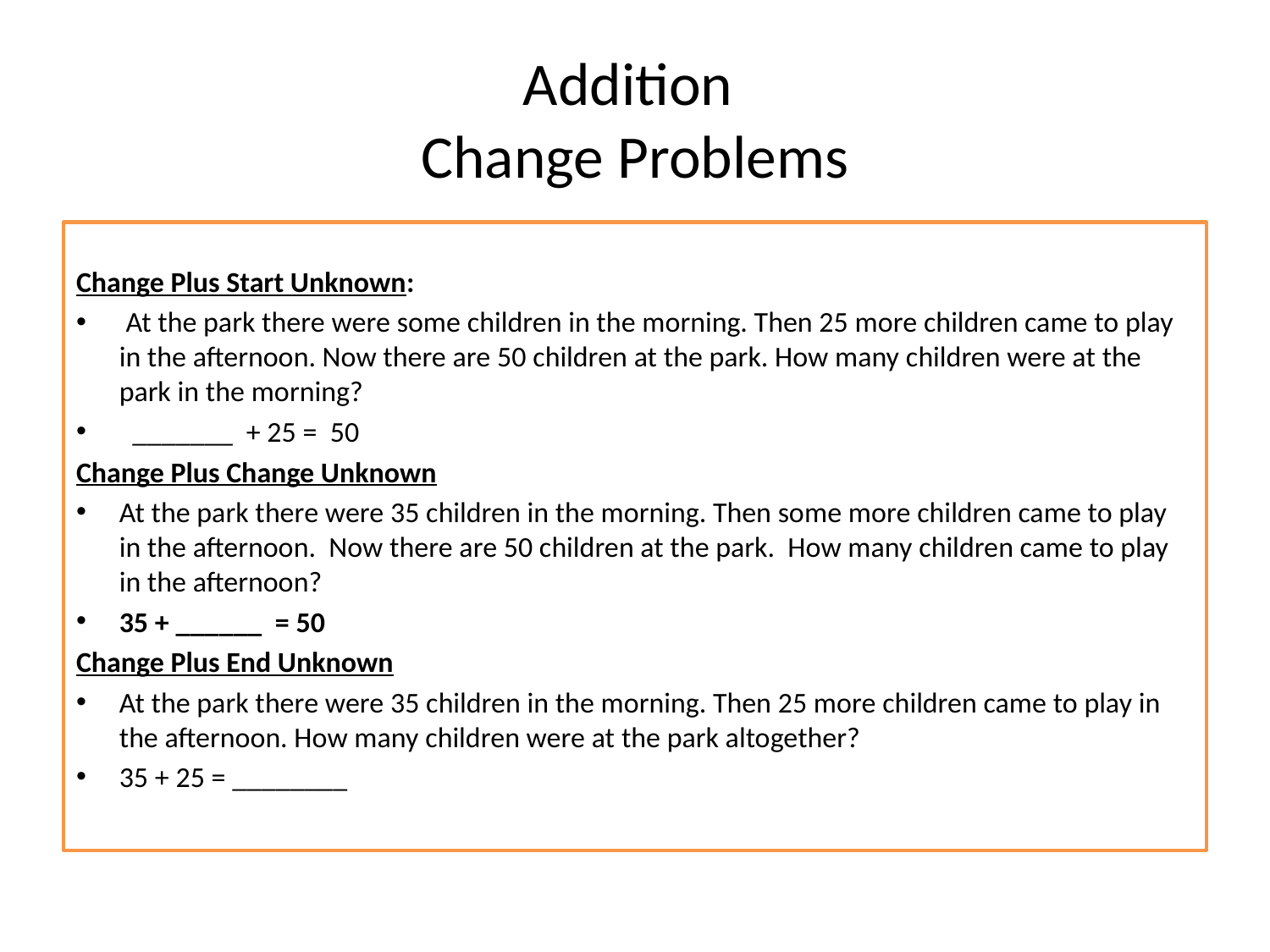

# Addition Change Problems

Change Plus Start Unknown:
 At the park there were some children in the morning. Then 25 more children came to play in the afternoon. Now there are 50 children at the park. How many children were at the park in the morning?
  _______  + 25 =  50
Change Plus Change Unknown
At the park there were 35 children in the morning. Then some more children came to play in the afternoon.  Now there are 50 children at the park.  How many children came to play in the afternoon?
35 + ______  = 50
Change Plus End Unknown
At the park there were 35 children in the morning. Then 25 more children came to play in the afternoon. How many children were at the park altogether?
35 + 25 = ________